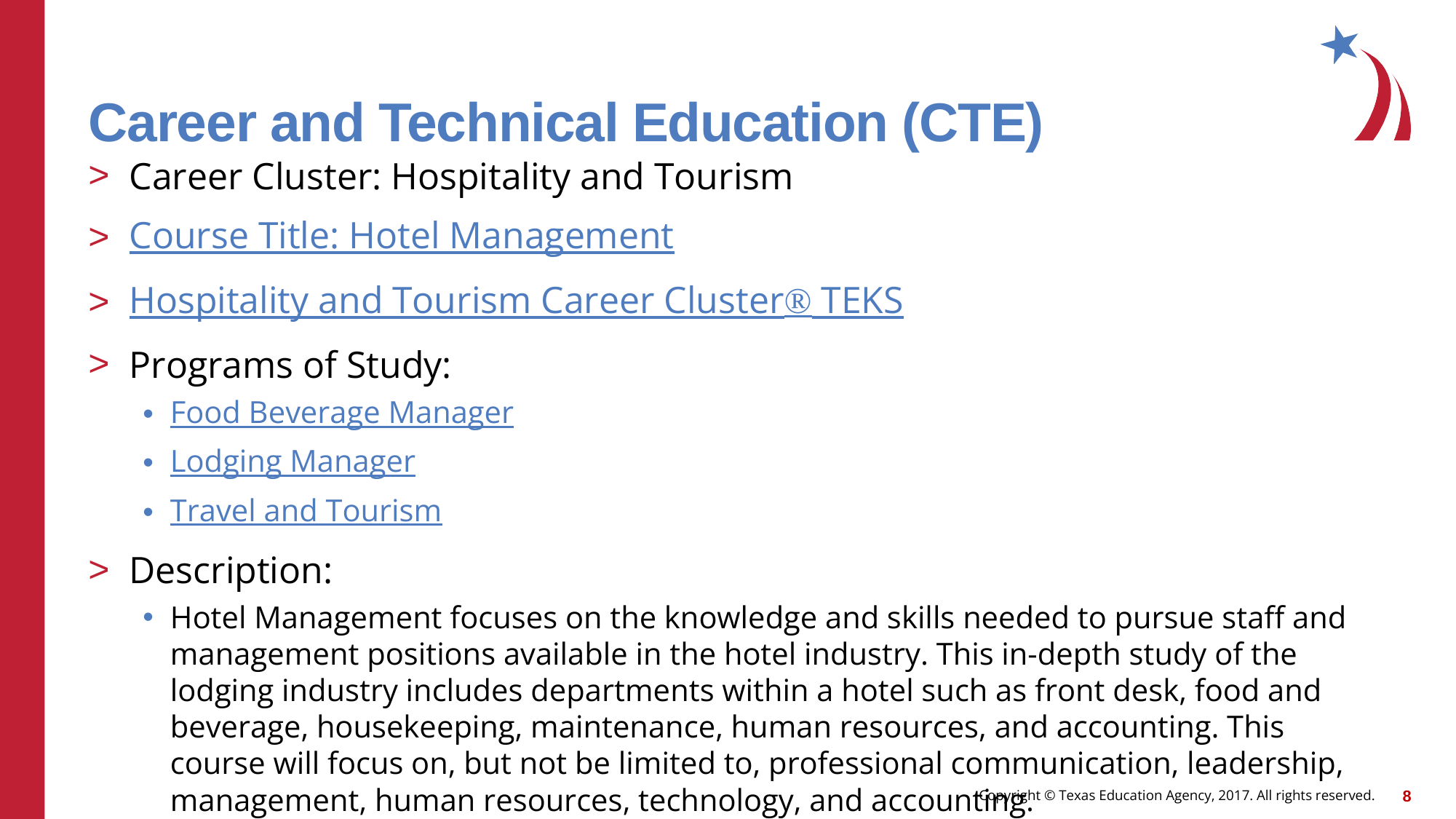

# Career and Technical Education (CTE)
Career Cluster: Hospitality and Tourism
Course Title: Hotel Management
Hospitality and Tourism Career Cluster® TEKS
Programs of Study:
Food Beverage Manager
Lodging Manager
Travel and Tourism
Description:
Hotel Management focuses on the knowledge and skills needed to pursue staff and management positions available in the hotel industry. This in-depth study of the lodging industry includes departments within a hotel such as front desk, food and beverage, housekeeping, maintenance, human resources, and accounting. This course will focus on, but not be limited to, professional communication, leadership, management, human resources, technology, and accounting.